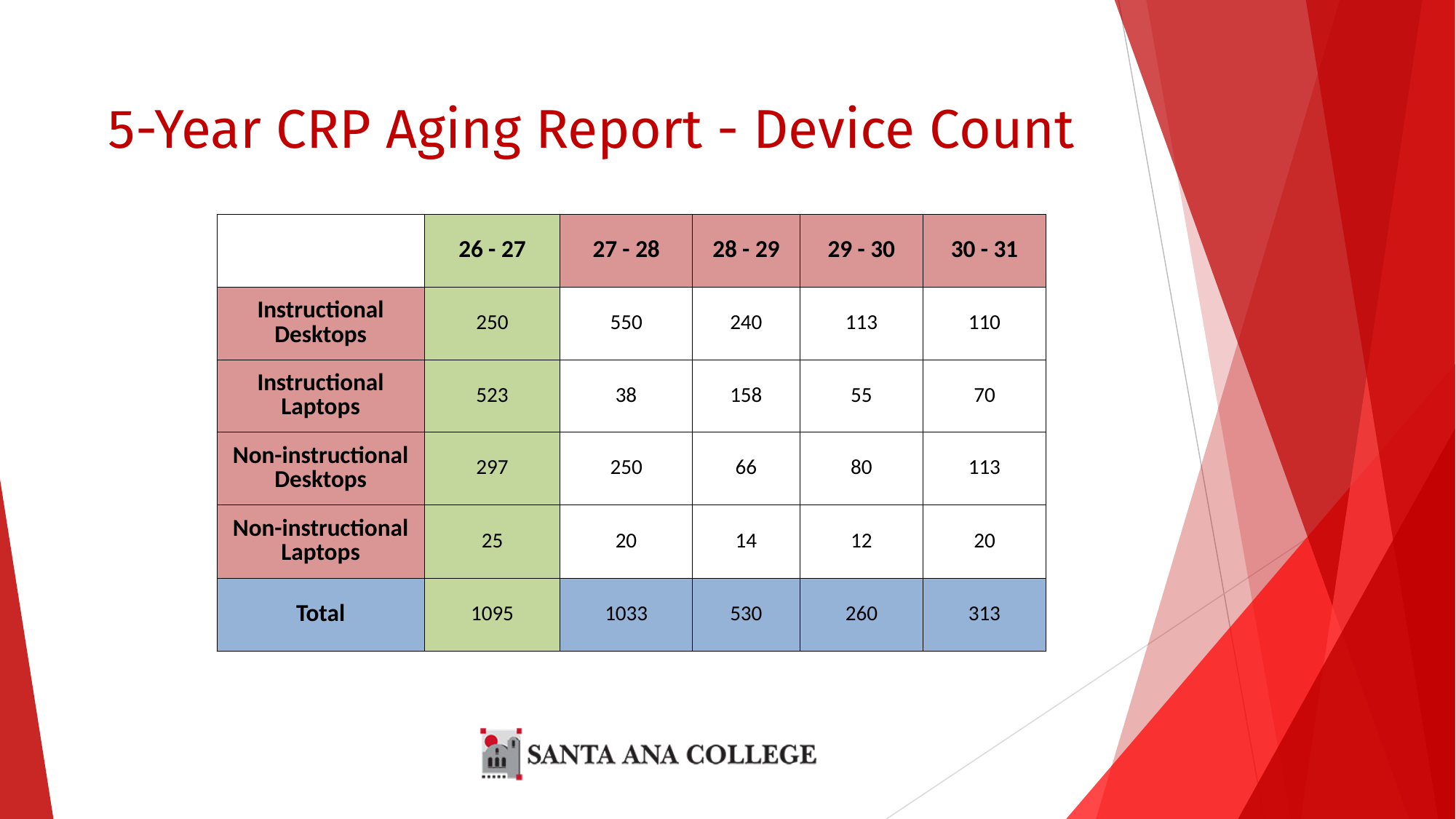

# 5-Year CRP Aging Report - Device Count
|  | 26 - 27 | 27 - 28 | 28 - 29 | 29 - 30 | 30 - 31 |
| --- | --- | --- | --- | --- | --- |
| Instructional Desktops | 250 | 550 | 240 | 113 | 110 |
| Instructional Laptops | 523 | 38 | 158 | 55 | 70 |
| Non-instructional Desktops | 297 | 250 | 66 | 80 | 113 |
| Non-instructional Laptops | 25 | 20 | 14 | 12 | 20 |
| Total | 1095 | 1033 | 530 | 260 | 313 |